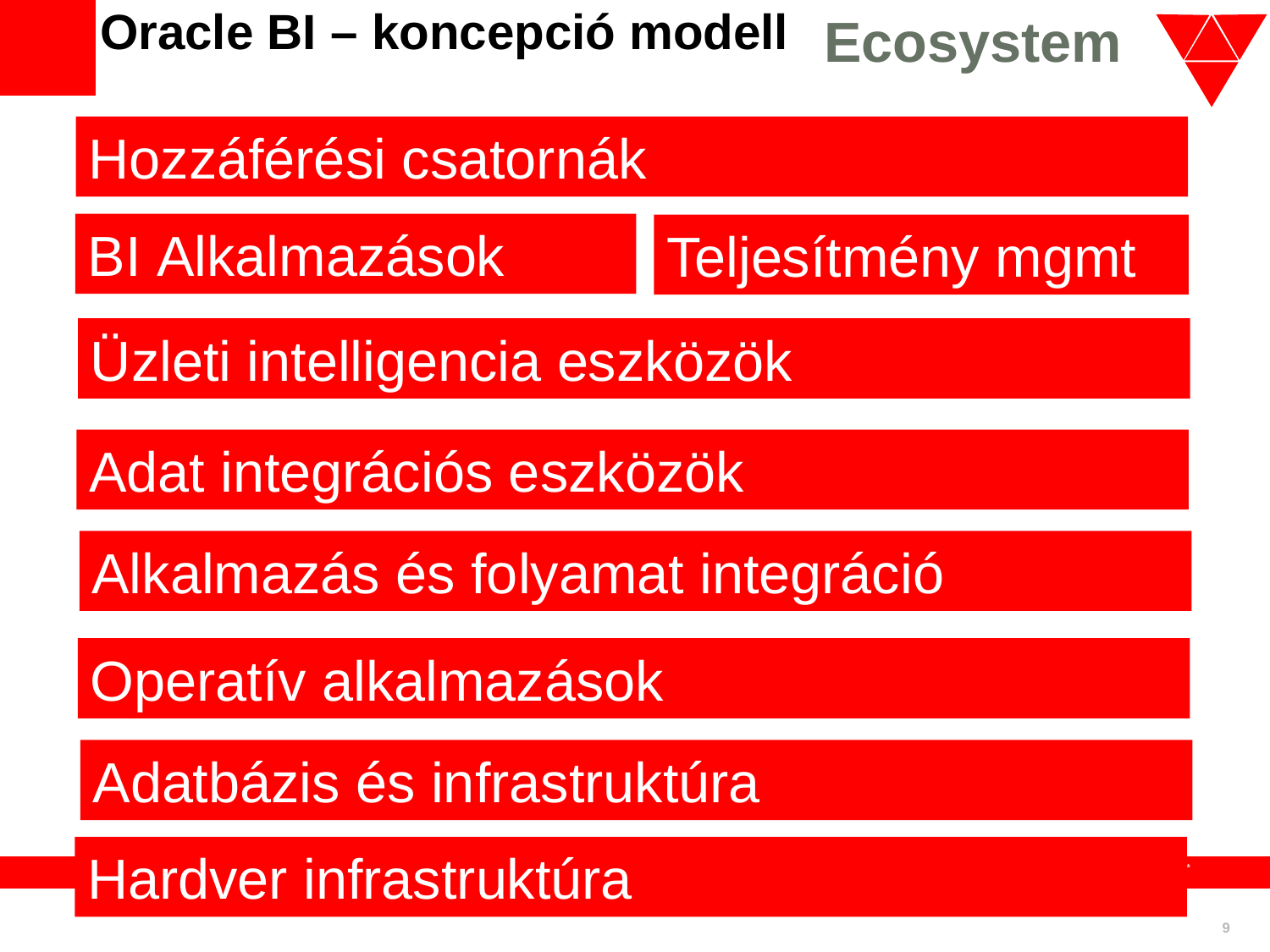

Oracle BI – koncepció modell
Ecosystem

Hozzáférési csatornák
BI Alkalmazások
Teljesítmény mgmt
Üzleti intelligencia eszközök
Adat integrációs eszközök
Alkalmazás és folyamat integráció
Operatív alkalmazások
Adatbázis és infrastruktúra
Hardver infrastruktúra